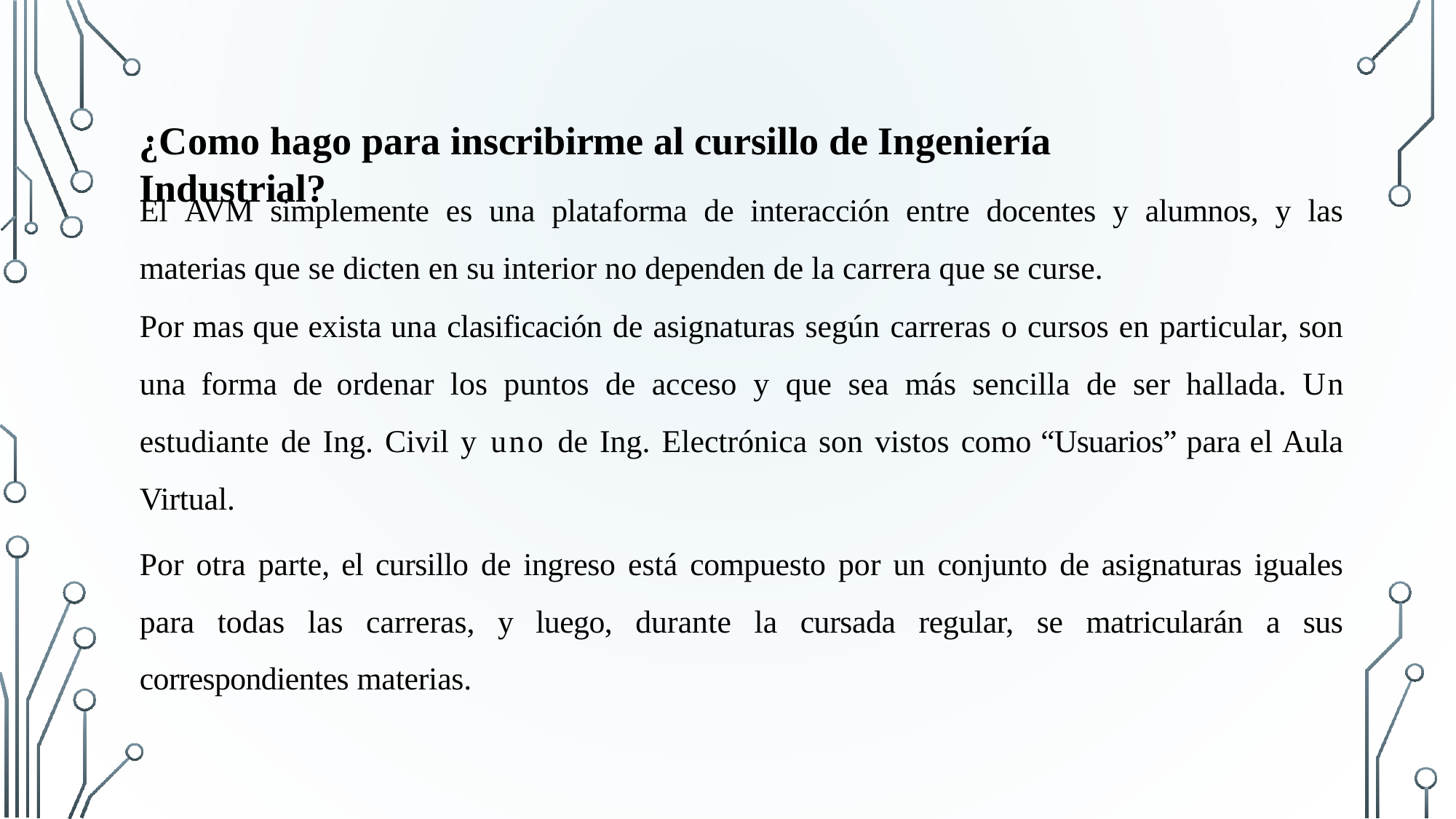

# ¿Como hago para inscribirme al cursillo de Ingeniería Industrial?
El AVM simplemente es una plataforma de interacción entre docentes y alumnos, y las materias que se dicten en su interior no dependen de la carrera que se curse.
Por mas que exista una clasificación de asignaturas según carreras o cursos en particular, son una forma de ordenar los puntos de acceso y que sea más sencilla de ser hallada. Un estudiante de Ing. Civil y uno de Ing. Electrónica son vistos como “Usuarios” para el Aula Virtual.
Por otra parte, el cursillo de ingreso está compuesto por un conjunto de asignaturas iguales para todas las carreras, y luego, durante la cursada regular, se matricularán a sus correspondientes materias.